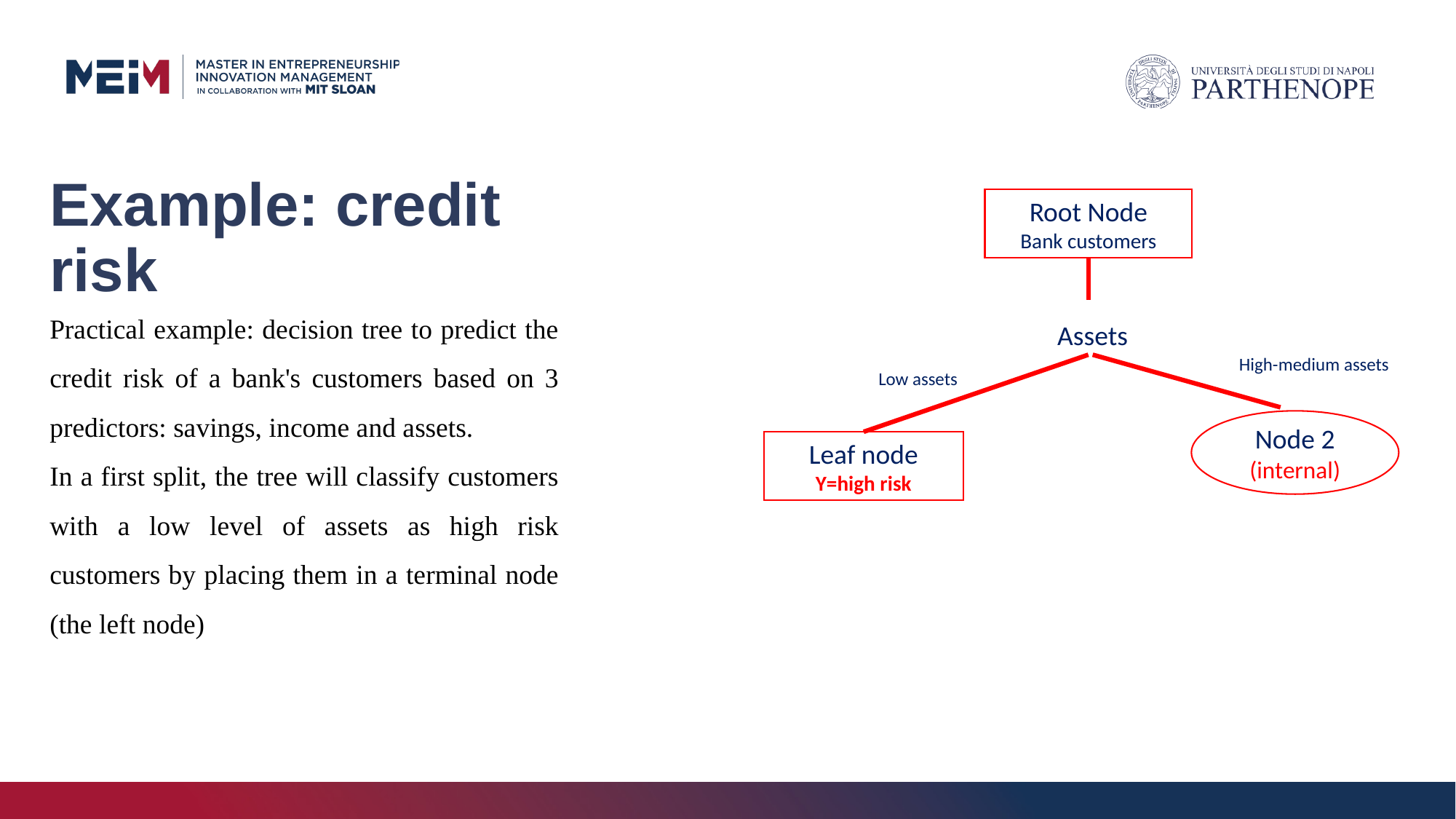

# Example: credit risk
Root Node
Bank customers
Practical example: decision tree to predict the credit risk of a bank's customers based on 3 predictors: savings, income and assets.
In a first split, the tree will classify customers with a low level of assets as high risk customers by placing them in a terminal node (the left node)
Assets
High-medium assets
Low assets
Node 2 (internal)
Leaf node
Y=high risk